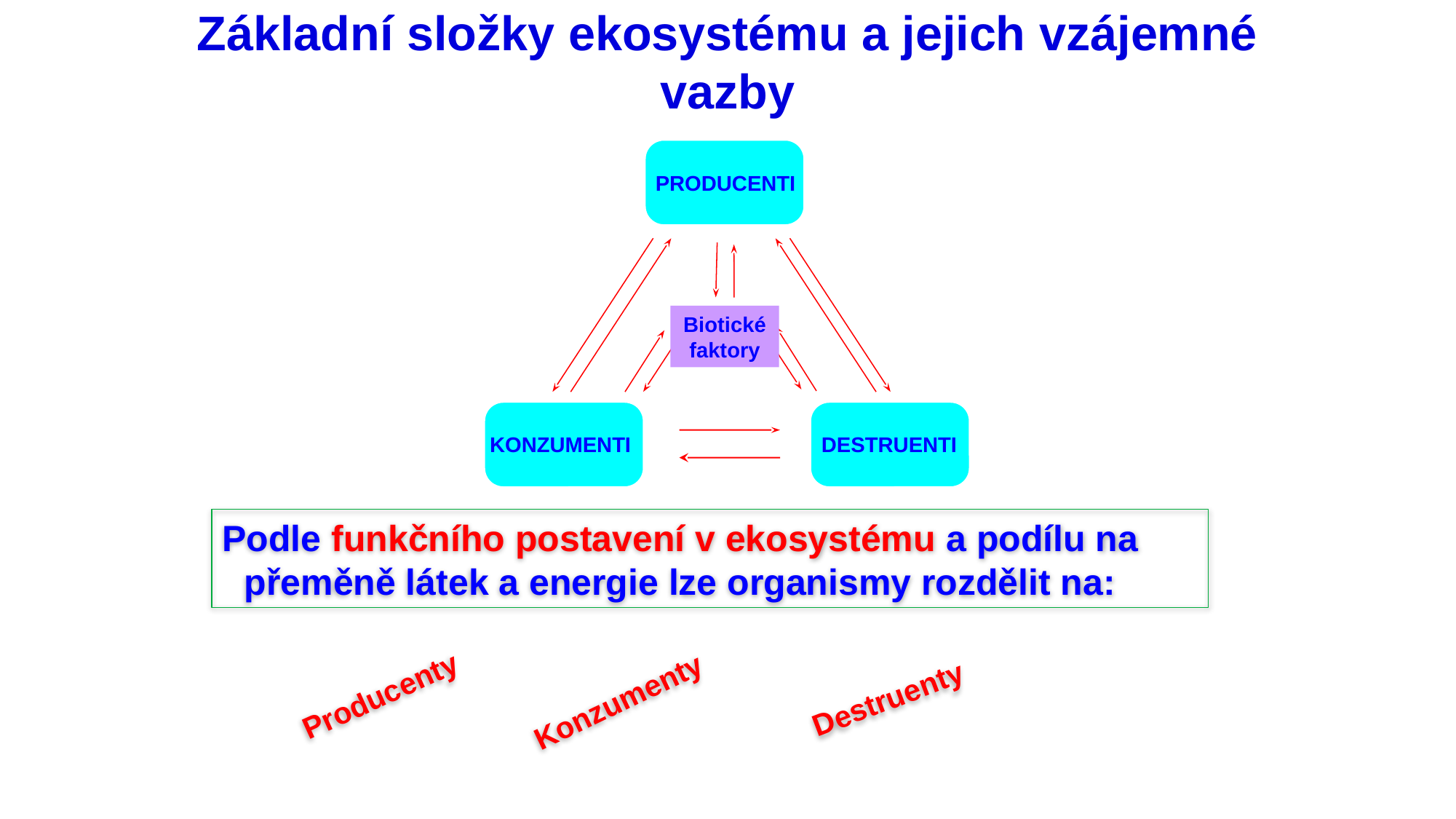

Základní složky ekosystému a jejich vzájemné vazby

PRODUCENTI

Biotické faktory

KONZUMENTI

DESTRUENTI

Podle funkčního postavení v ekosystému a podílu na přeměně látek a energie lze organismy rozdělit na:
Producenty
Destruenty
Konzumenty